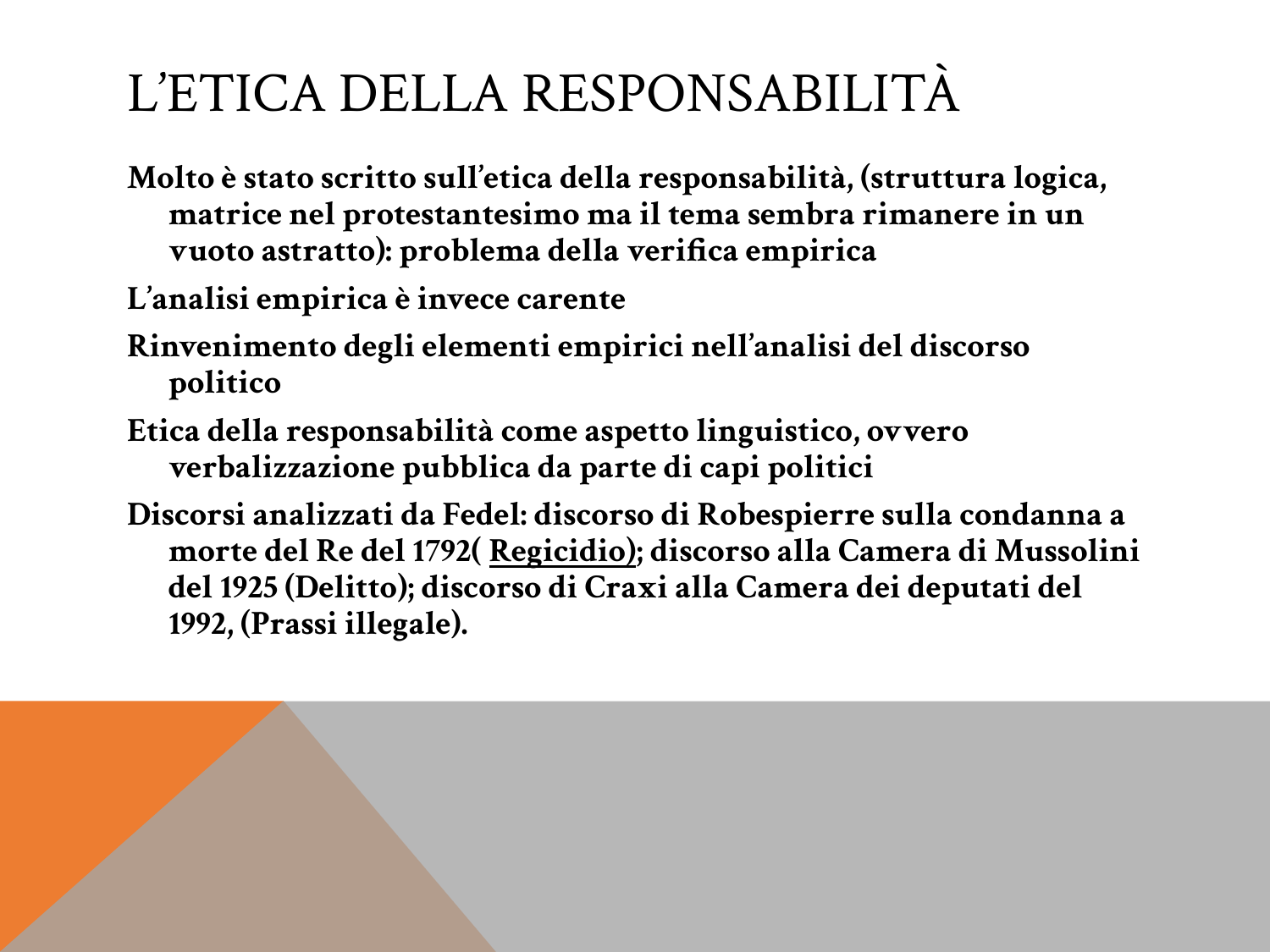

# L’etica della responsabilità
Molto è stato scritto sull’etica della responsabilità, (struttura logica, matrice nel protestantesimo ma il tema sembra rimanere in un vuoto astratto): problema della verifica empirica
L’analisi empirica è invece carente
Rinvenimento degli elementi empirici nell’analisi del discorso politico
Etica della responsabilità come aspetto linguistico, ovvero verbalizzazione pubblica da parte di capi politici
Discorsi analizzati da Fedel: discorso di Robespierre sulla condanna a morte del Re del 1792( Regicidio); discorso alla Camera di Mussolini del 1925 (Delitto); discorso di Craxi alla Camera dei deputati del 1992, (Prassi illegale).